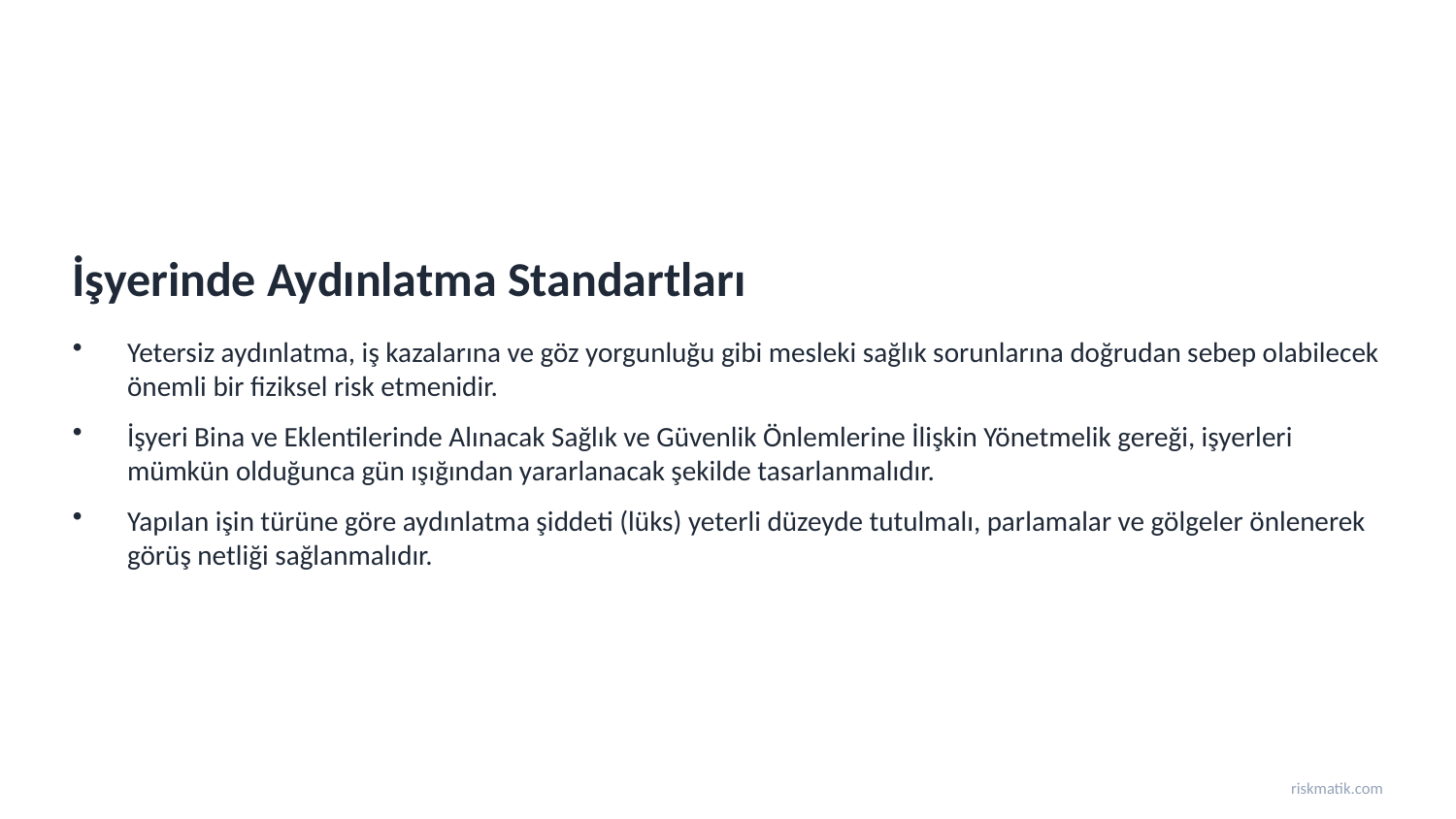

İşyerinde Aydınlatma Standartları
Yetersiz aydınlatma, iş kazalarına ve göz yorgunluğu gibi mesleki sağlık sorunlarına doğrudan sebep olabilecek önemli bir fiziksel risk etmenidir.
İşyeri Bina ve Eklentilerinde Alınacak Sağlık ve Güvenlik Önlemlerine İlişkin Yönetmelik gereği, işyerleri mümkün olduğunca gün ışığından yararlanacak şekilde tasarlanmalıdır.
Yapılan işin türüne göre aydınlatma şiddeti (lüks) yeterli düzeyde tutulmalı, parlamalar ve gölgeler önlenerek görüş netliği sağlanmalıdır.
riskmatik.com